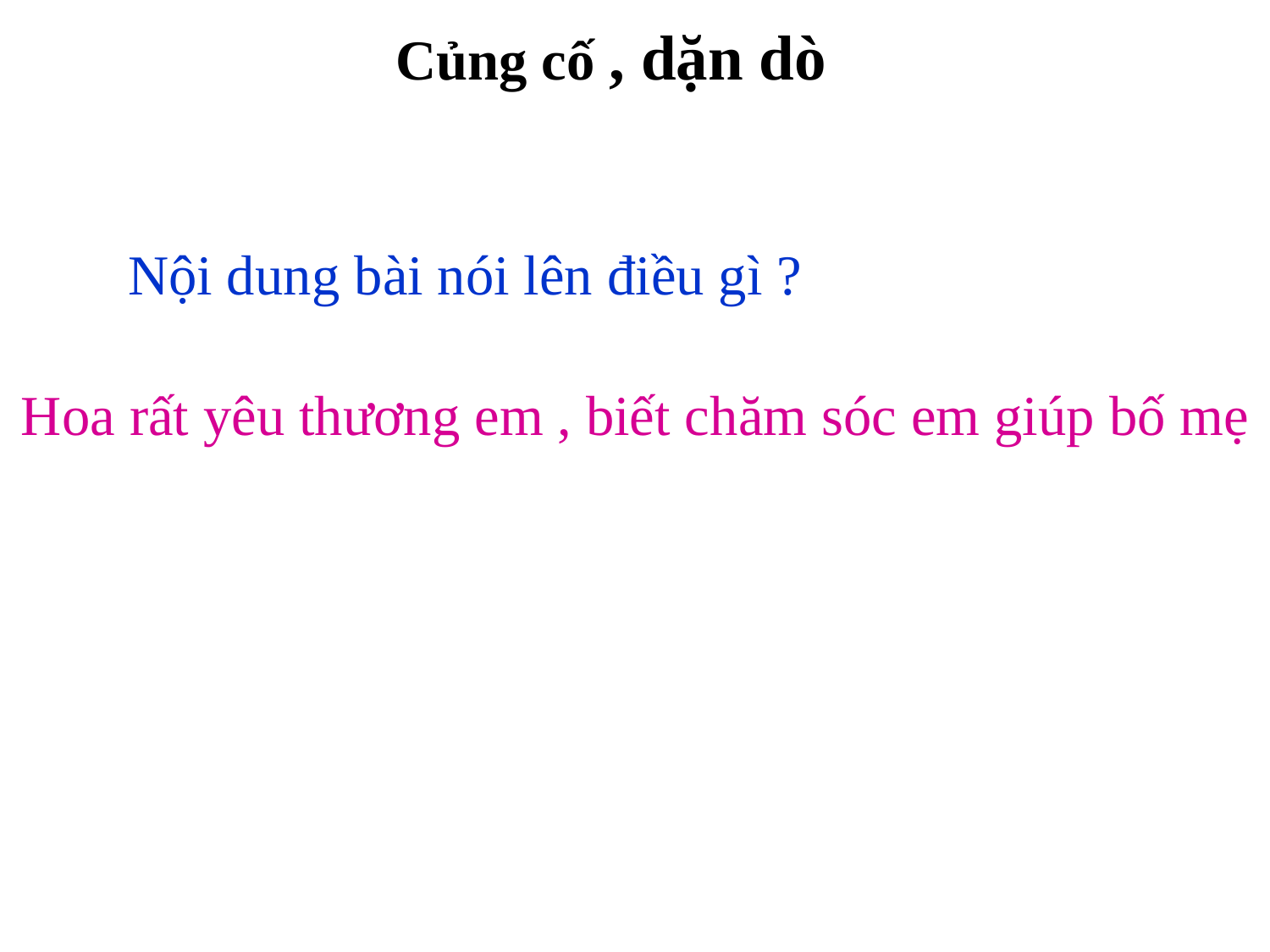

Củng cố , dặn dò
   Nội dung bài nói lên điều gì ?
Hoa rất yêu thương em , biết chăm sóc em giúp bố mẹ